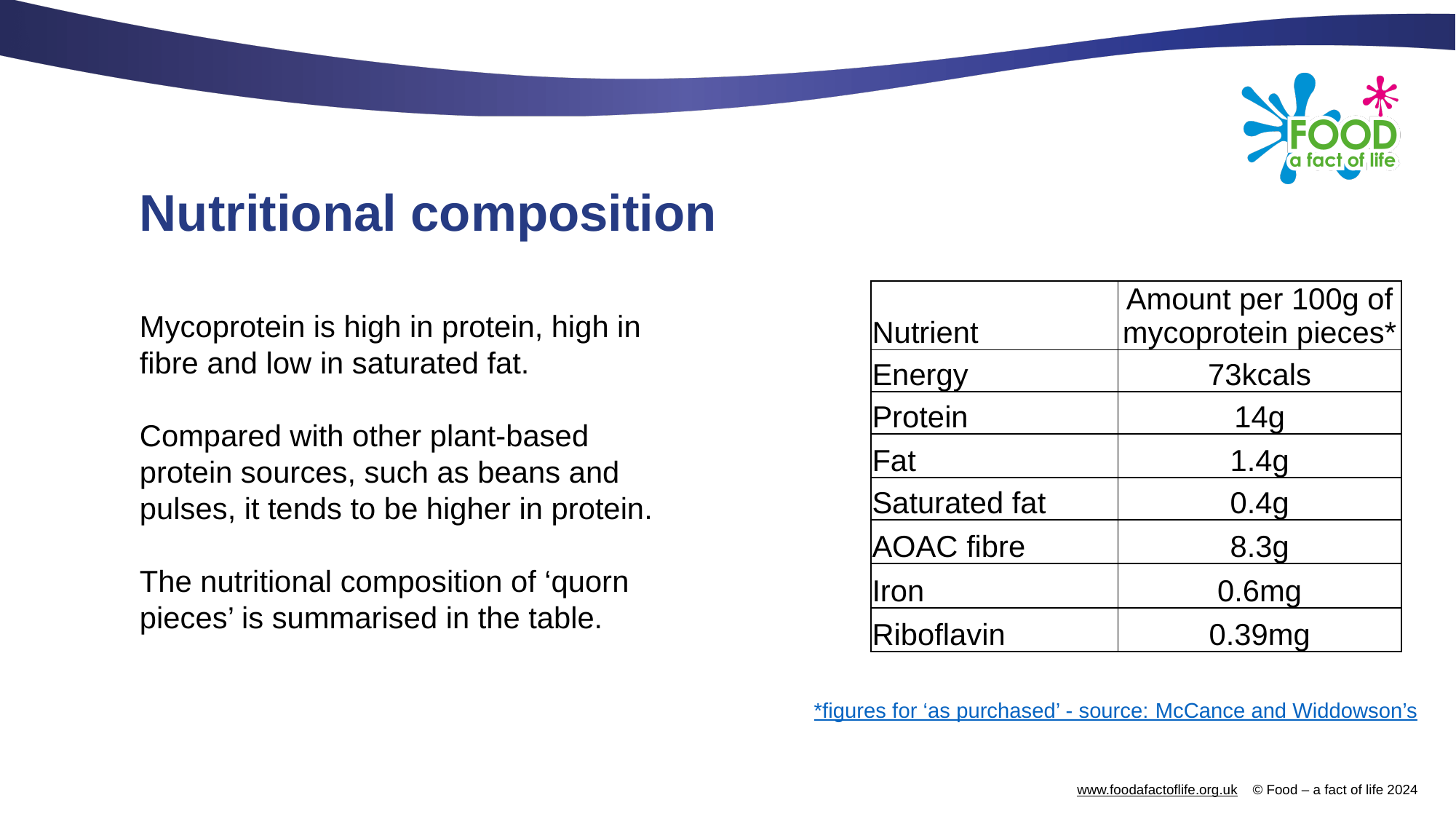

# Nutritional composition
| Nutrient | Amount per 100g of mycoprotein pieces\* |
| --- | --- |
| Energy | 73kcals |
| Protein | 14g |
| Fat | 1.4g |
| Saturated fat | 0.4g |
| AOAC fibre | 8.3g |
| Iron | 0.6mg |
| Riboflavin | 0.39mg |
Mycoprotein is high in protein, high in fibre and low in saturated fat.

Compared with other plant-based protein sources, such as beans and pulses, it tends to be higher in protein.

The nutritional composition of ‘quorn pieces’ is summarised in the table.

*figures for ‘as purchased’ - source: McCance and Widdowson’s